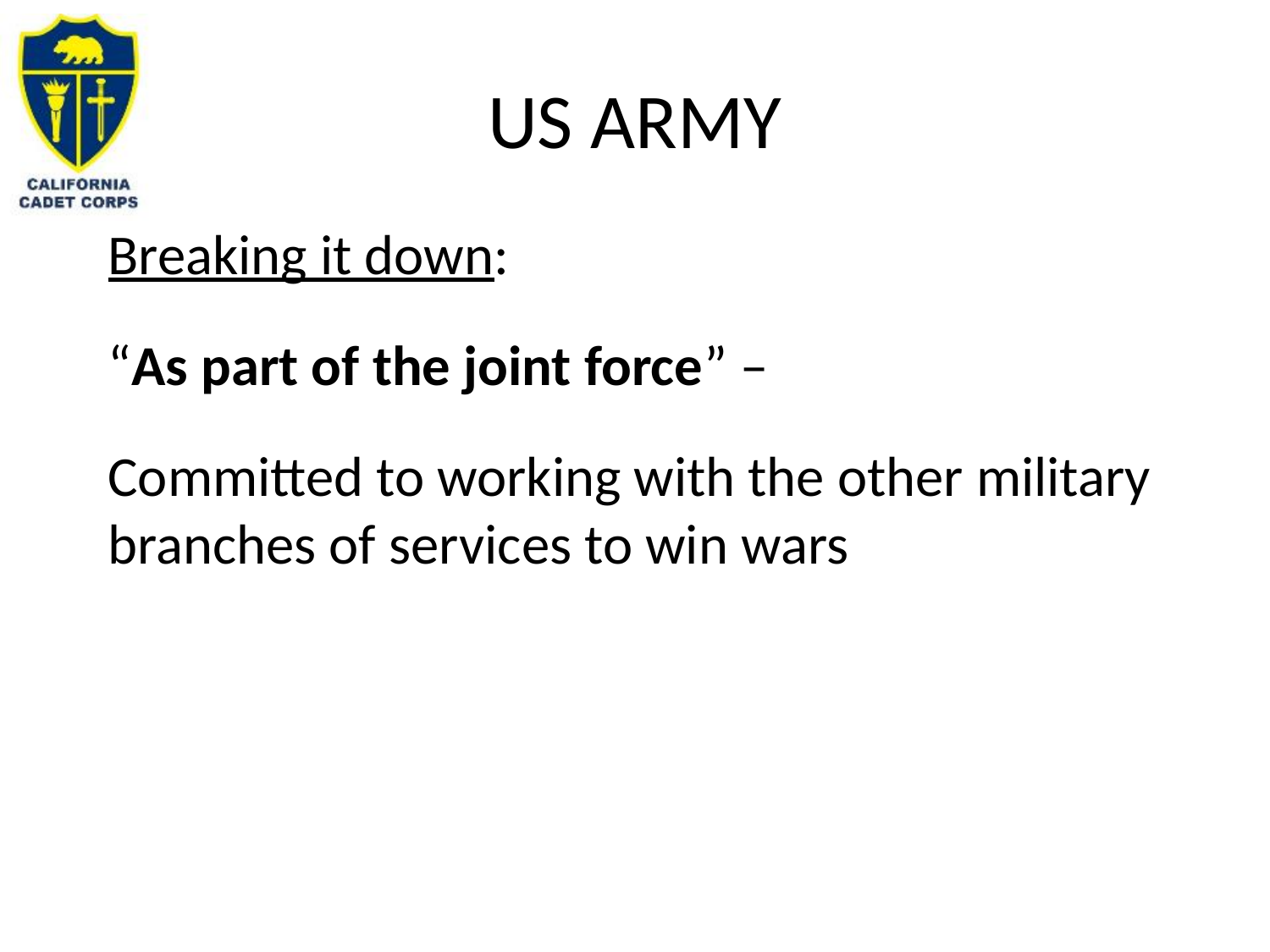

# US ARMY
Breaking it down:
“As part of the joint force” –
Committed to working with the other military branches of services to win wars